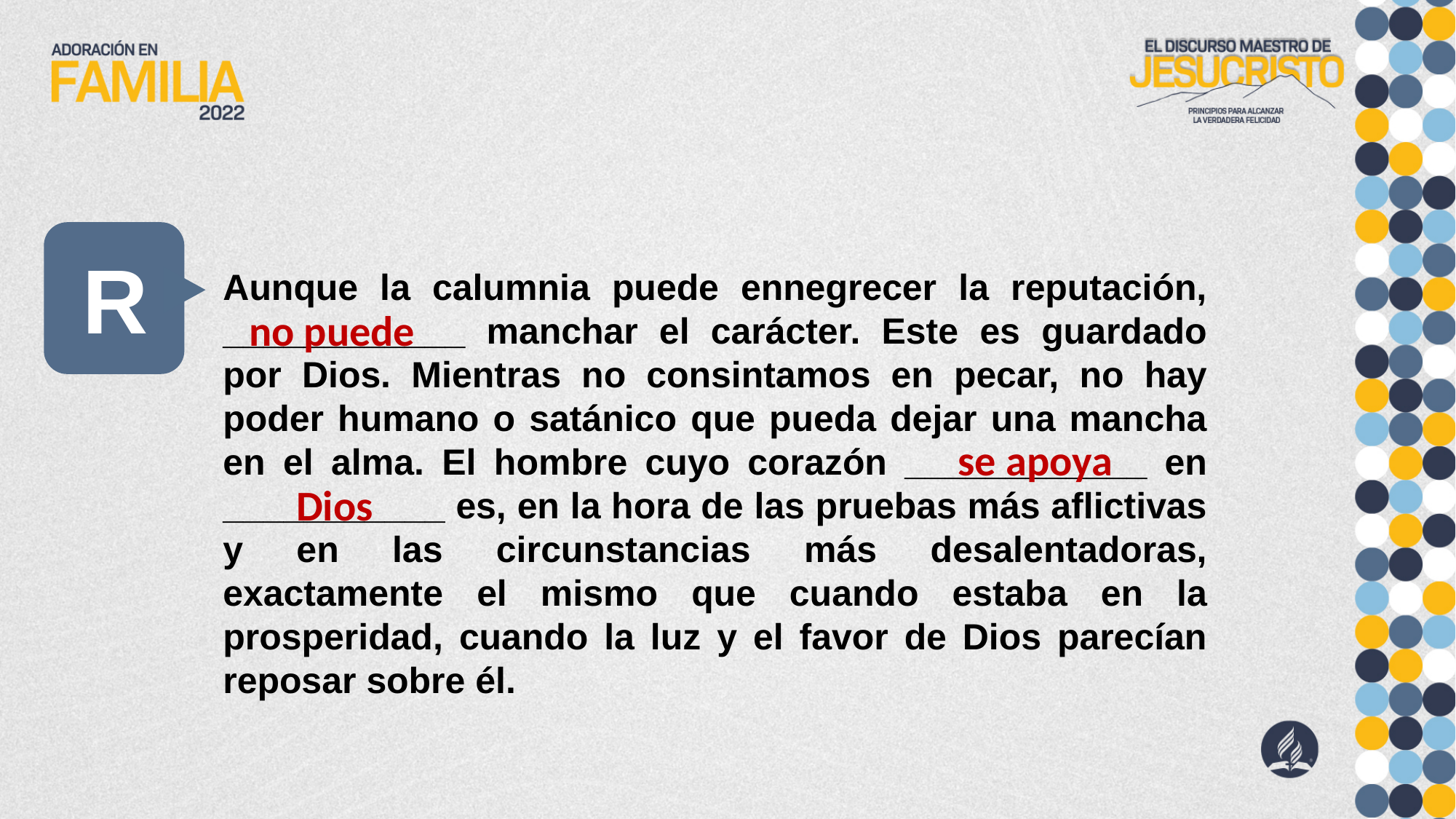

R
Aunque la calumnia puede ennegrecer la reputación, ____________ manchar el carácter. Este es guardado por Dios. Mientras no consintamos en pecar, no hay poder humano o satánico que pueda dejar una mancha en el alma. El hombre cuyo corazón ____________ en ___________ es, en la hora de las pruebas más aflictivas y en las circunstancias más desalentadoras, exactamente el mismo que cuando estaba en la prosperidad, cuando la luz y el favor de Dios parecían reposar sobre él.
no puede
se apoya
Dios